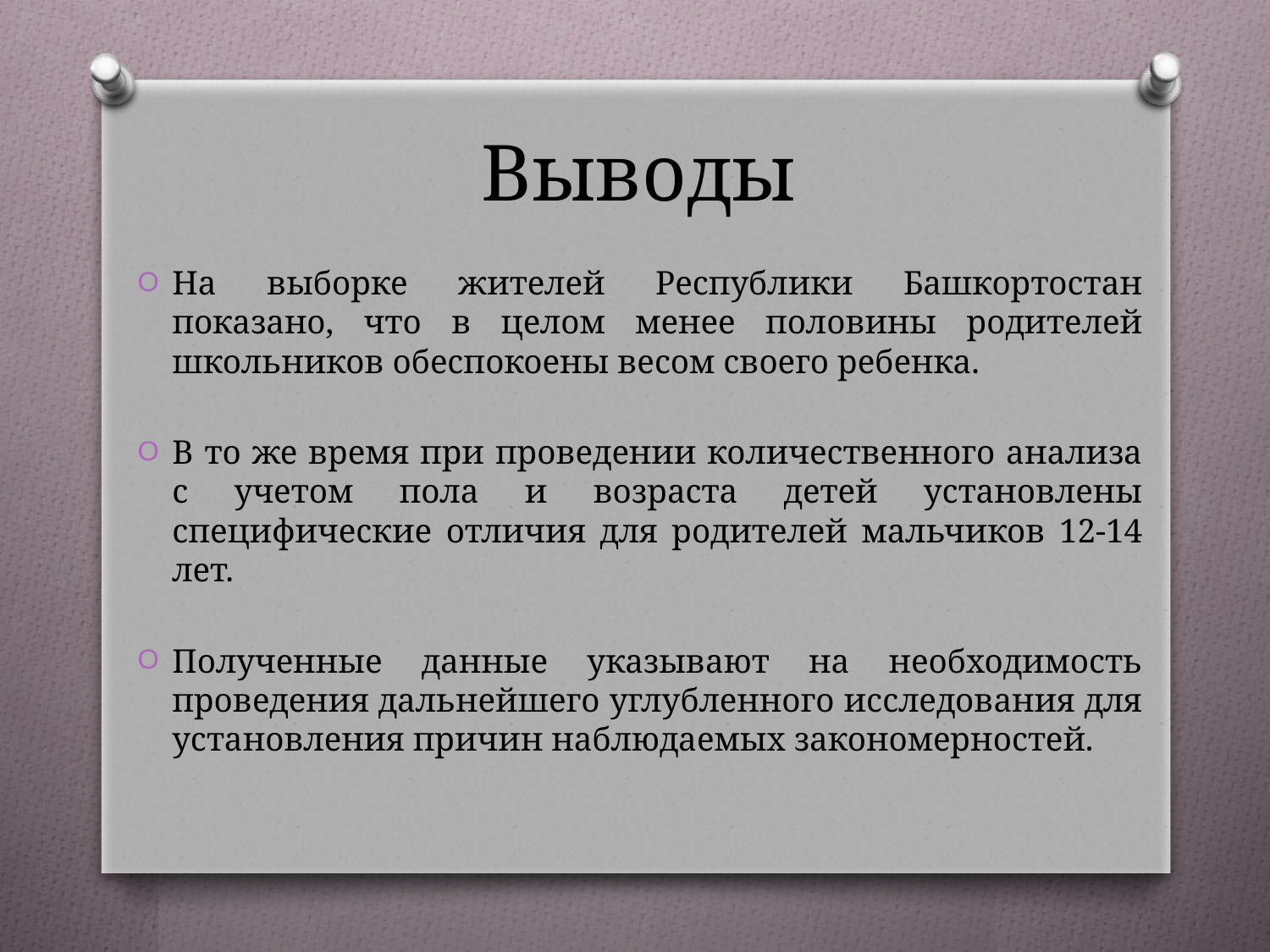

# Выводы
На выборке жителей Республики Башкортостан показано, что в целом менее половины родителей школьников обеспокоены весом своего ребенка.

В то же время при проведении количественного анализа с учетом пола и возраста детей установлены специфические отличия для родителей мальчиков 12-14 лет.

Полученные данные указывают на необходимость проведения дальнейшего углубленного исследования для установления причин наблюдаемых закономерностей.